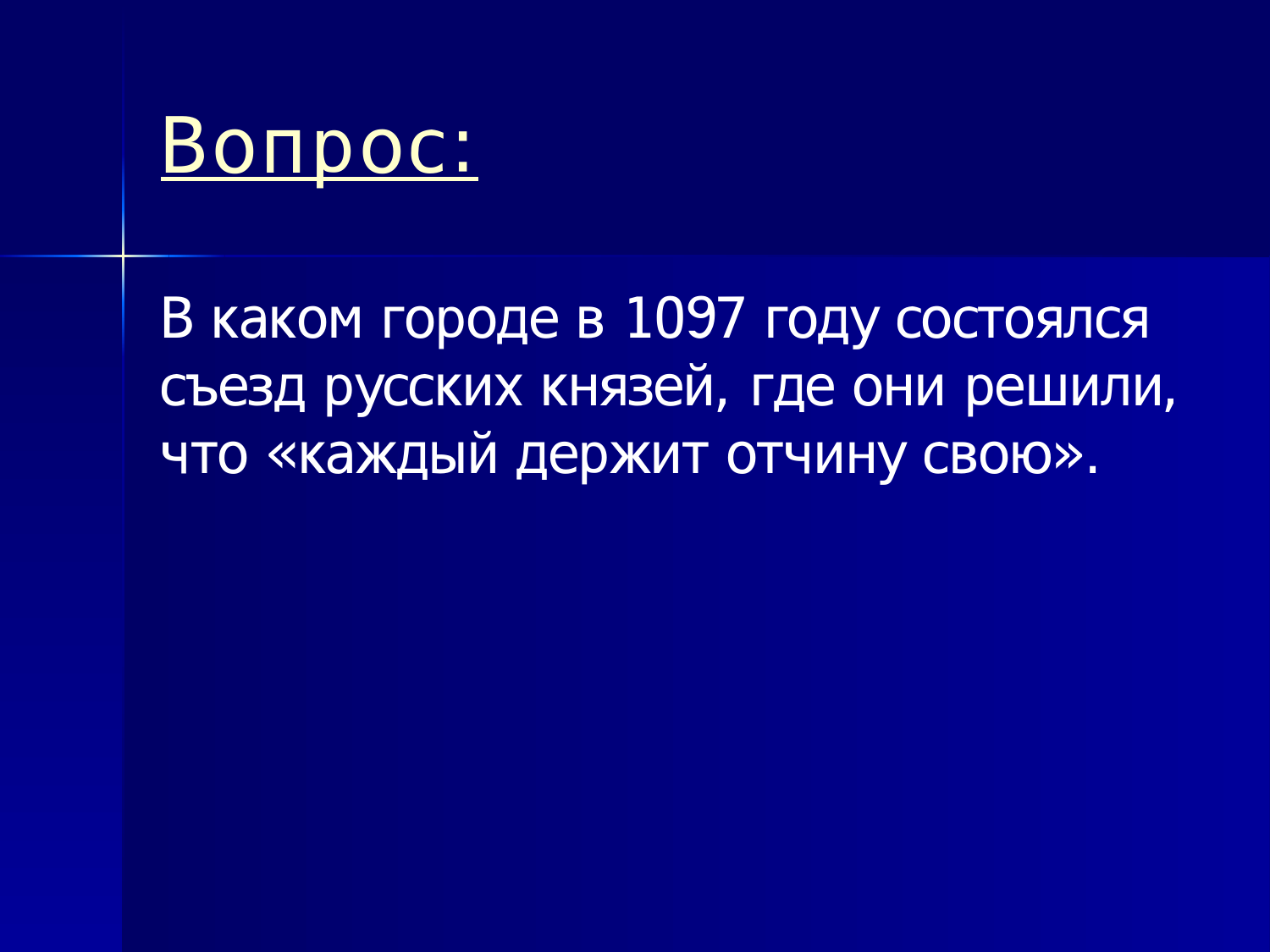

# Вопрос:
В каком городе в 1097 году состоялся съезд русских князей, где они решили, что «каждый держит отчину свою».